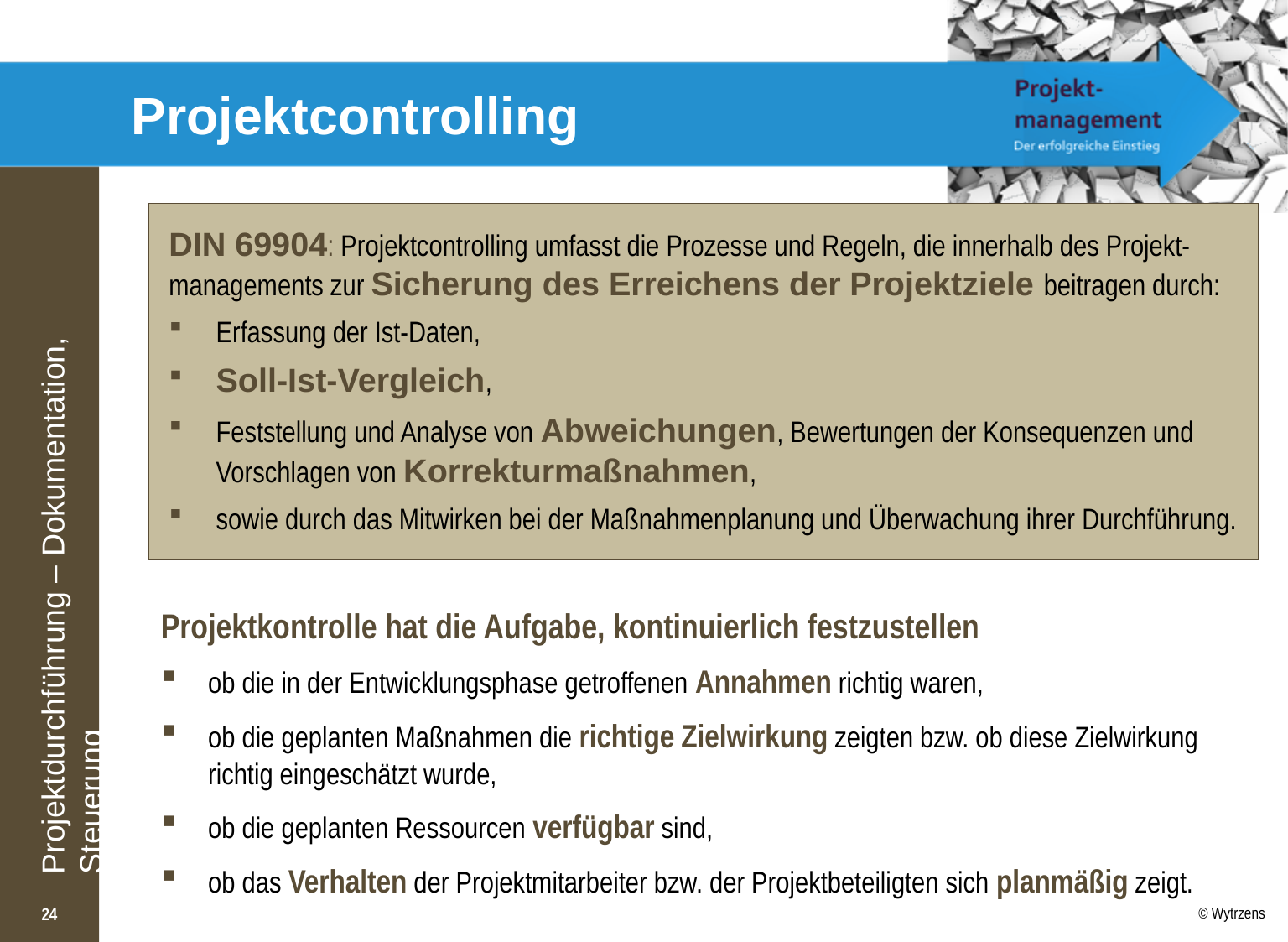

# Projektcontrolling
DIN 69904: Projektcontrolling umfasst die Prozesse und Regeln, die innerhalb des Projekt-managements zur Sicherung des Erreichens der Projektziele beitragen durch:
Erfassung der Ist-Daten,
Soll-Ist-Vergleich,
Feststellung und Analyse von Abweichungen, Bewertungen der Konsequenzen und Vorschlagen von Korrekturmaßnahmen,
sowie durch das Mitwirken bei der Maßnahmenplanung und Überwachung ihrer Durchführung.

Projektkontrolle hat die Aufgabe, kontinuierlich festzustellen
ob die in der Entwicklungsphase getroffenen Annahmen richtig waren,
ob die geplanten Maßnahmen die richtige Zielwirkung zeigten bzw. ob diese Zielwirkung richtig eingeschätzt wurde,
ob die geplanten Ressourcen verfügbar sind,
ob das Verhalten der Projektmitarbeiter bzw. der Projektbeteiligten sich planmäßig zeigt.
24